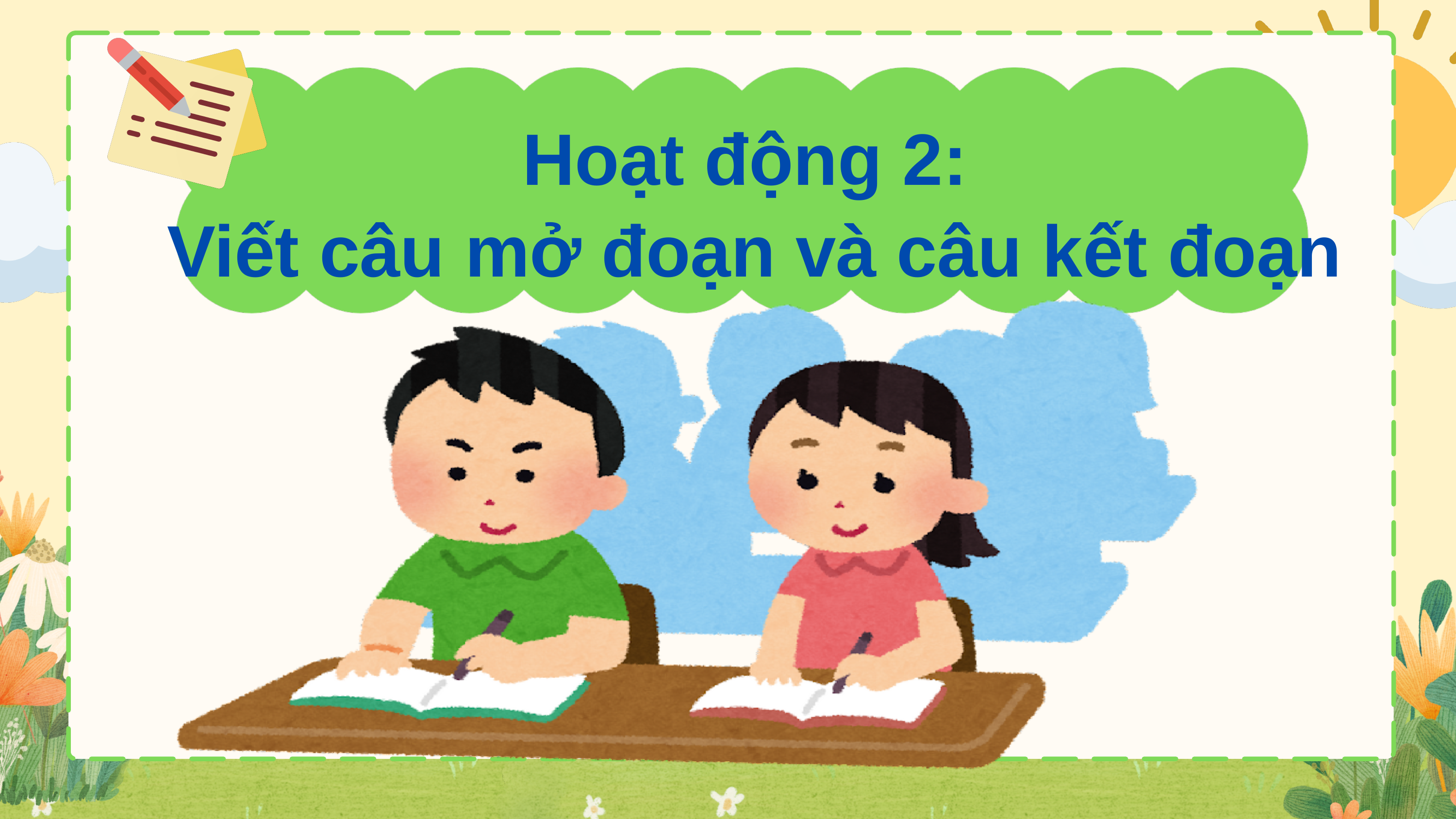

Hoạt động 2:
Viết câu mở đoạn và câu kết đoạn